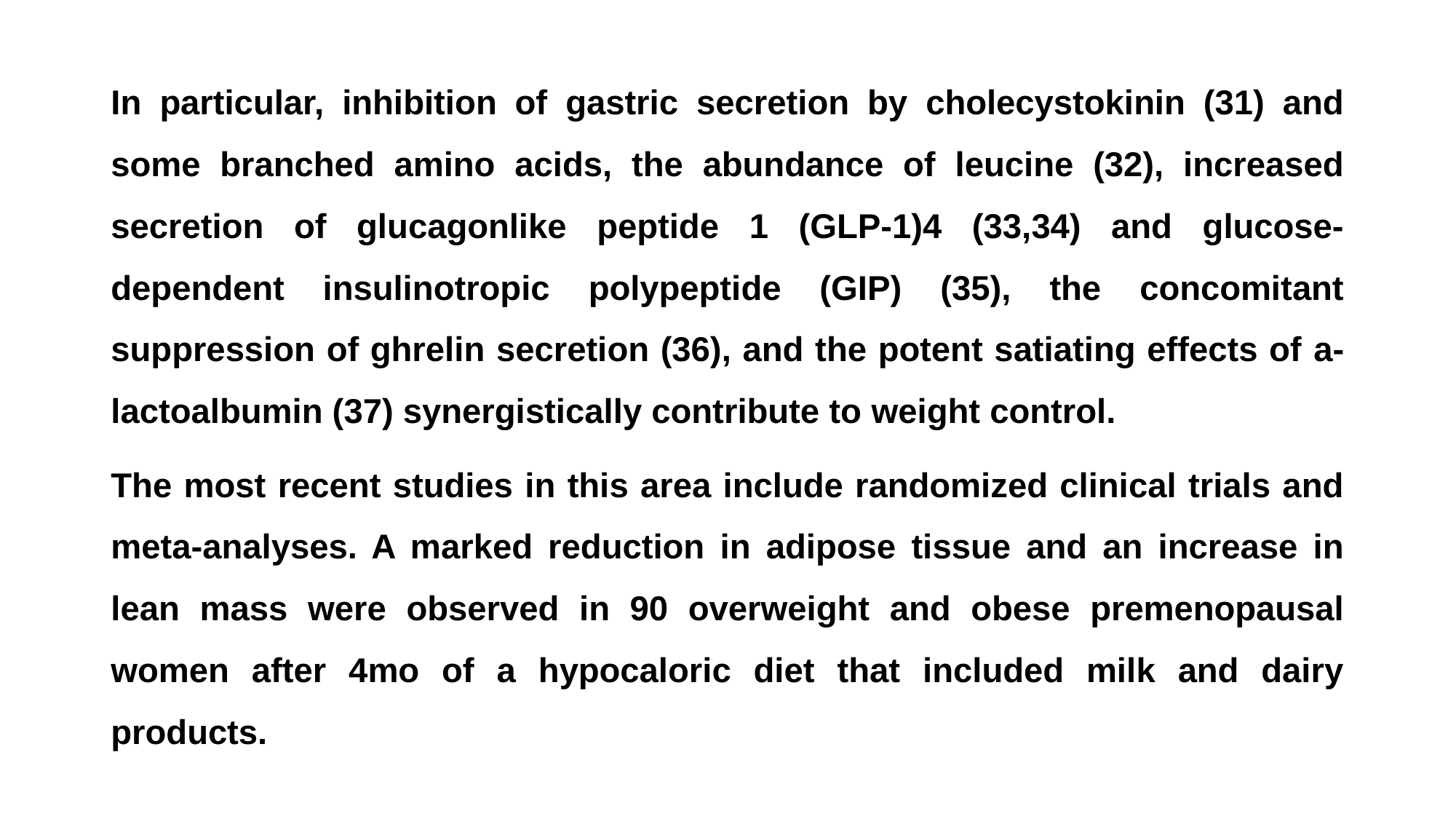

In particular, inhibition of gastric secretion by cholecystokinin (31) and some branched amino acids, the abundance of leucine (32), increased secretion of glucagonlike peptide 1 (GLP-1)4 (33,34) and glucose- dependent insulinotropic polypeptide (GIP) (35), the concomitant suppression of ghrelin secretion (36), and the potent satiating effects of a-lactoalbumin (37) synergistically contribute to weight control.
The most recent studies in this area include randomized clinical trials and meta-analyses. A marked reduction in adipose tissue and an increase in lean mass were observed in 90 overweight and obese premenopausal women after 4mo of a hypocaloric diet that included milk and dairy products.